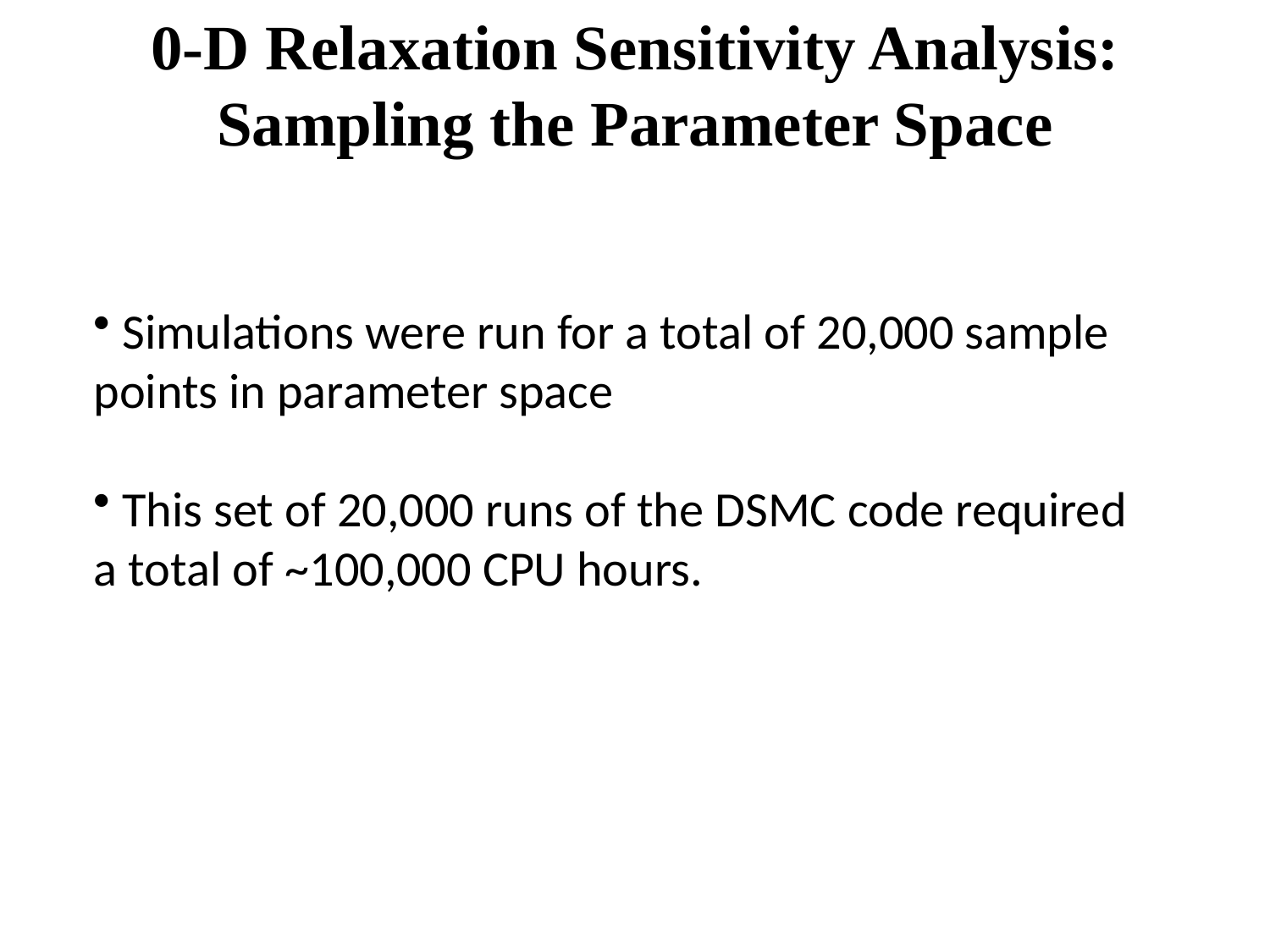

0-D Relaxation Sensitivity Analysis: Sampling the Parameter Space

 Simulations were run for a total of 20,000 sample points in parameter space

 This set of 20,000 runs of the DSMC code required a total of ~100,000 CPU hours.